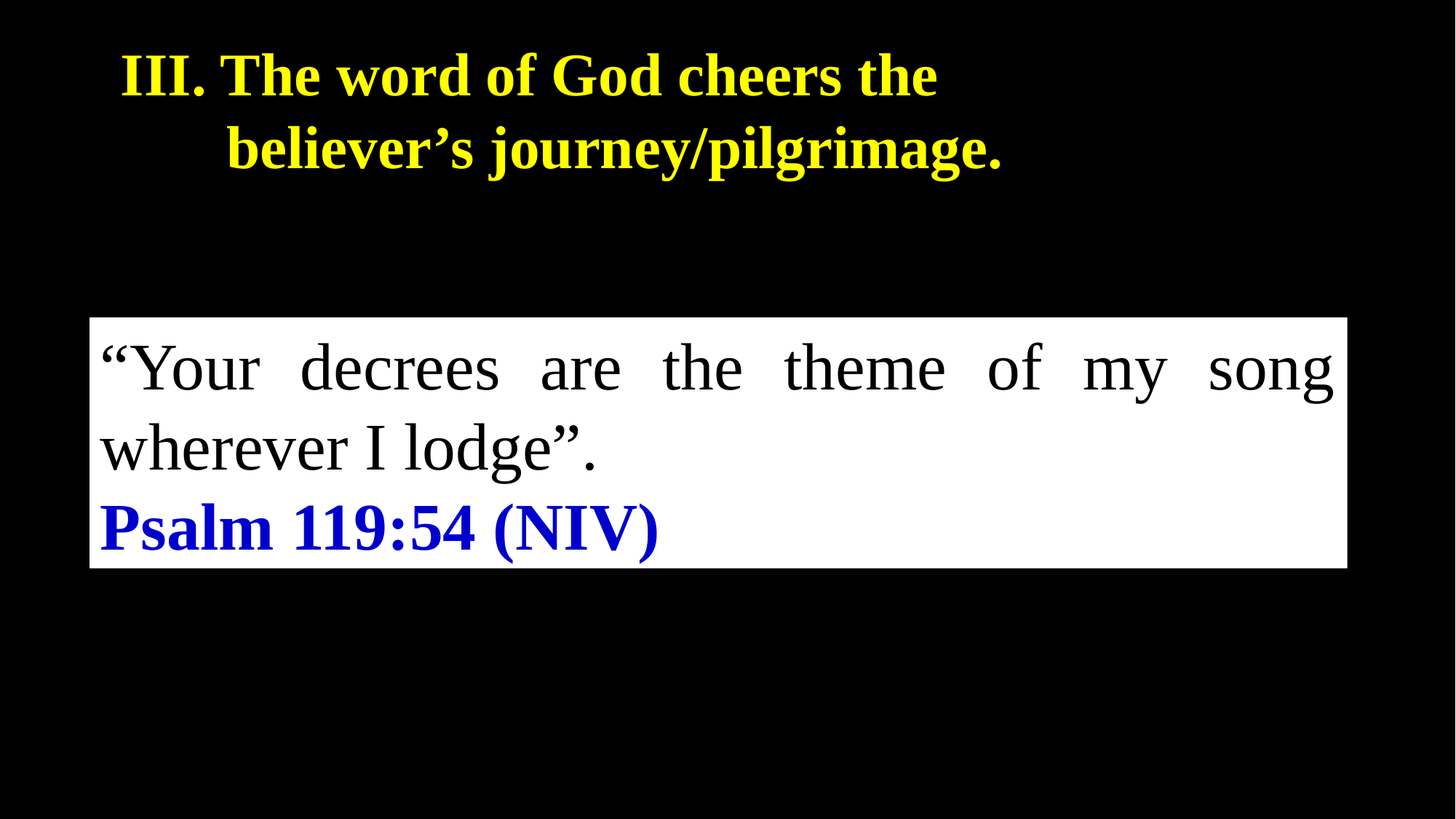

III. The word of God cheers the
       believer’s journey/pilgrimage.
“Your decrees are the theme of my song wherever I lodge”.
Psalm 119:54 (NIV)